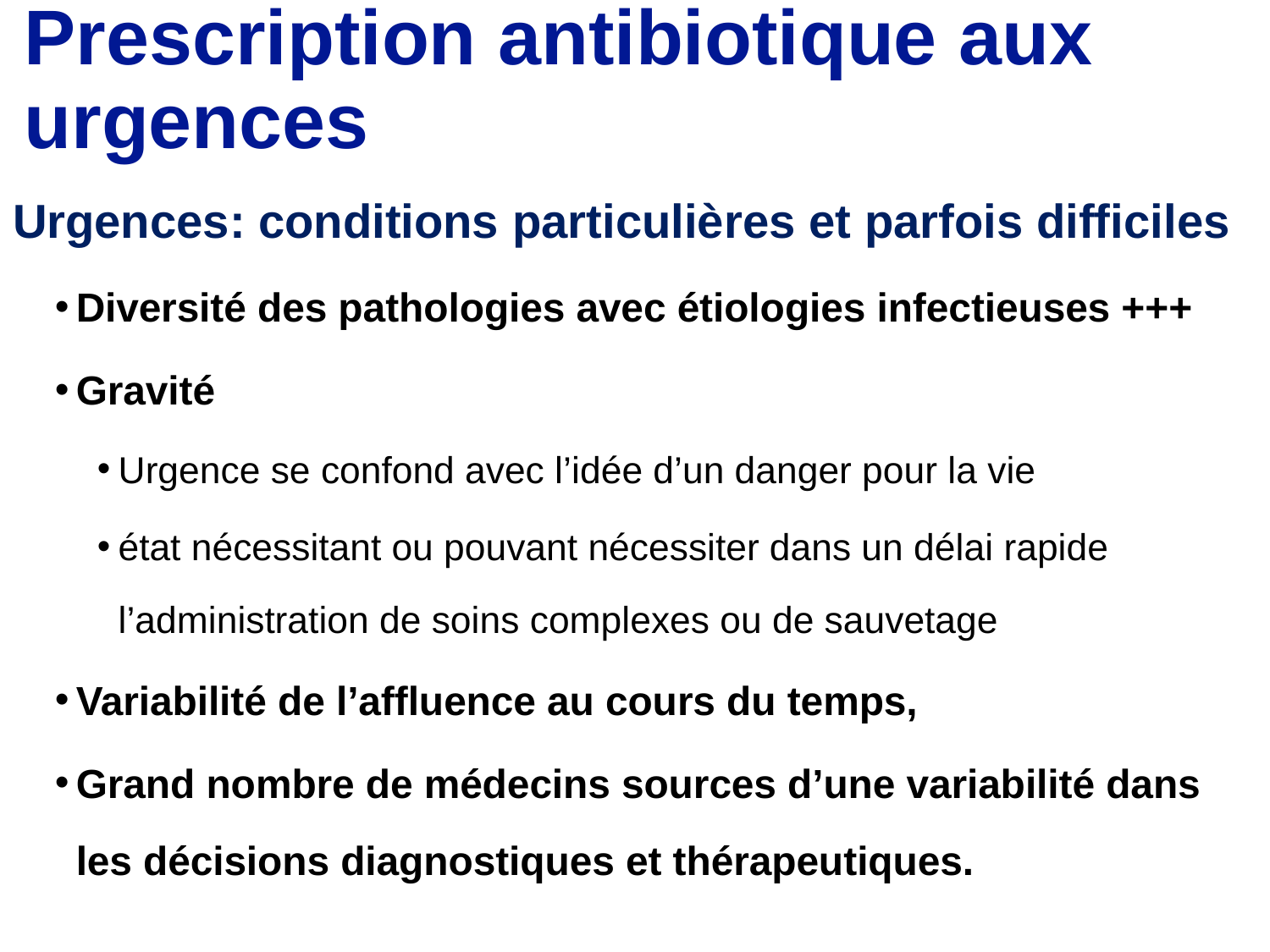

# Prescription antibiotique aux urgences
Urgences: conditions particulières et parfois difficiles
Diversité des pathologies avec étiologies infectieuses +++
Gravité
Urgence se confond avec l’idée d’un danger pour la vie
état nécessitant ou pouvant nécessiter dans un délai rapide  l’administration de soins complexes ou de sauvetage
Variabilité de l’affluence au cours du temps,
Grand nombre de médecins sources d’une variabilité dans les décisions diagnostiques et thérapeutiques.